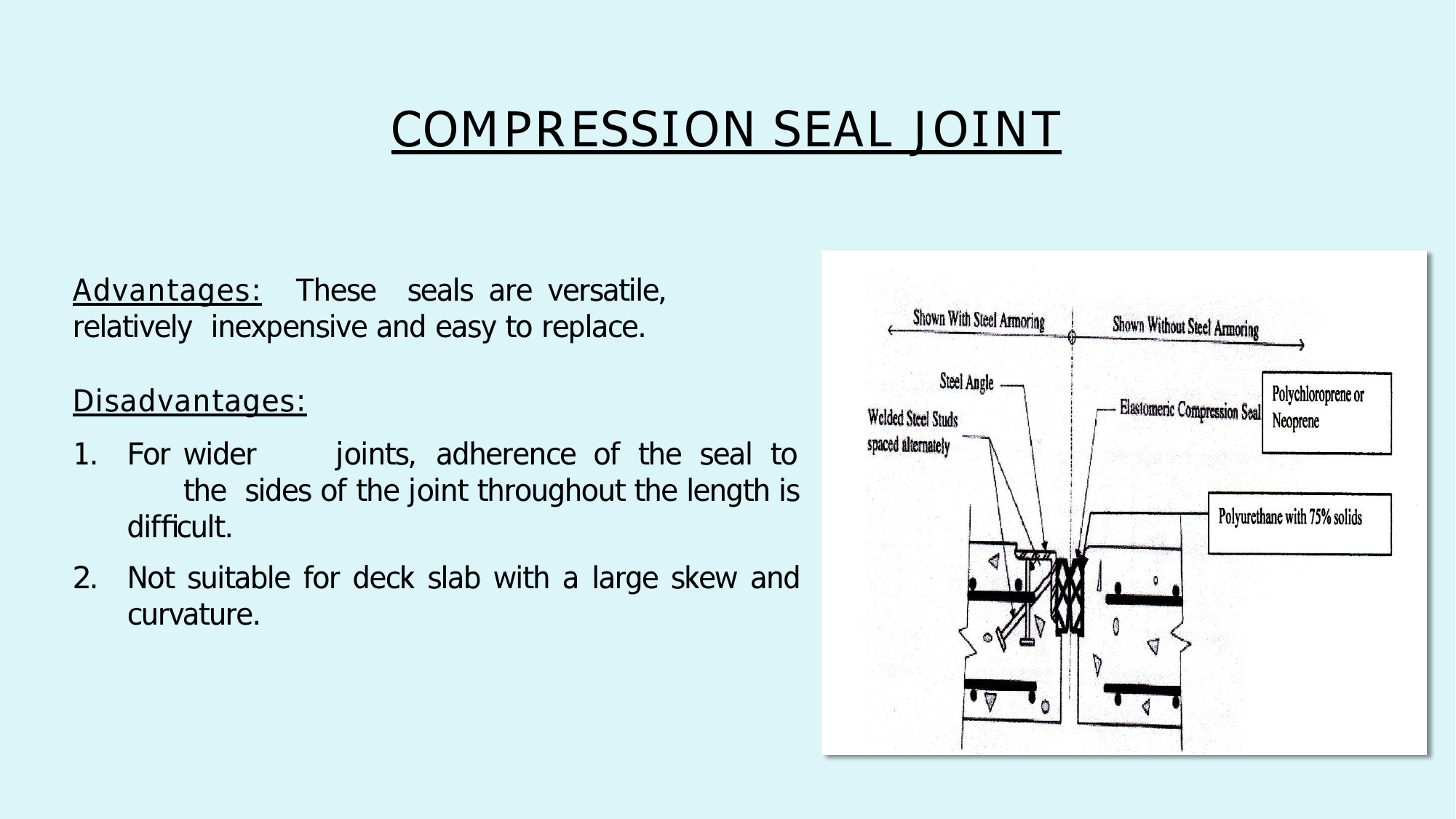

# COMPRESSION SEAL JOINT

Advantages:	These	seals	are	versatile,	relatively  inexpensive and easy to replace.

Disadvantages:
For	wider	joints,	adherence	of	the	seal	to	the  sides of the joint throughout the length is difficult.
Not suitable for deck slab with a large skew and
curvature.